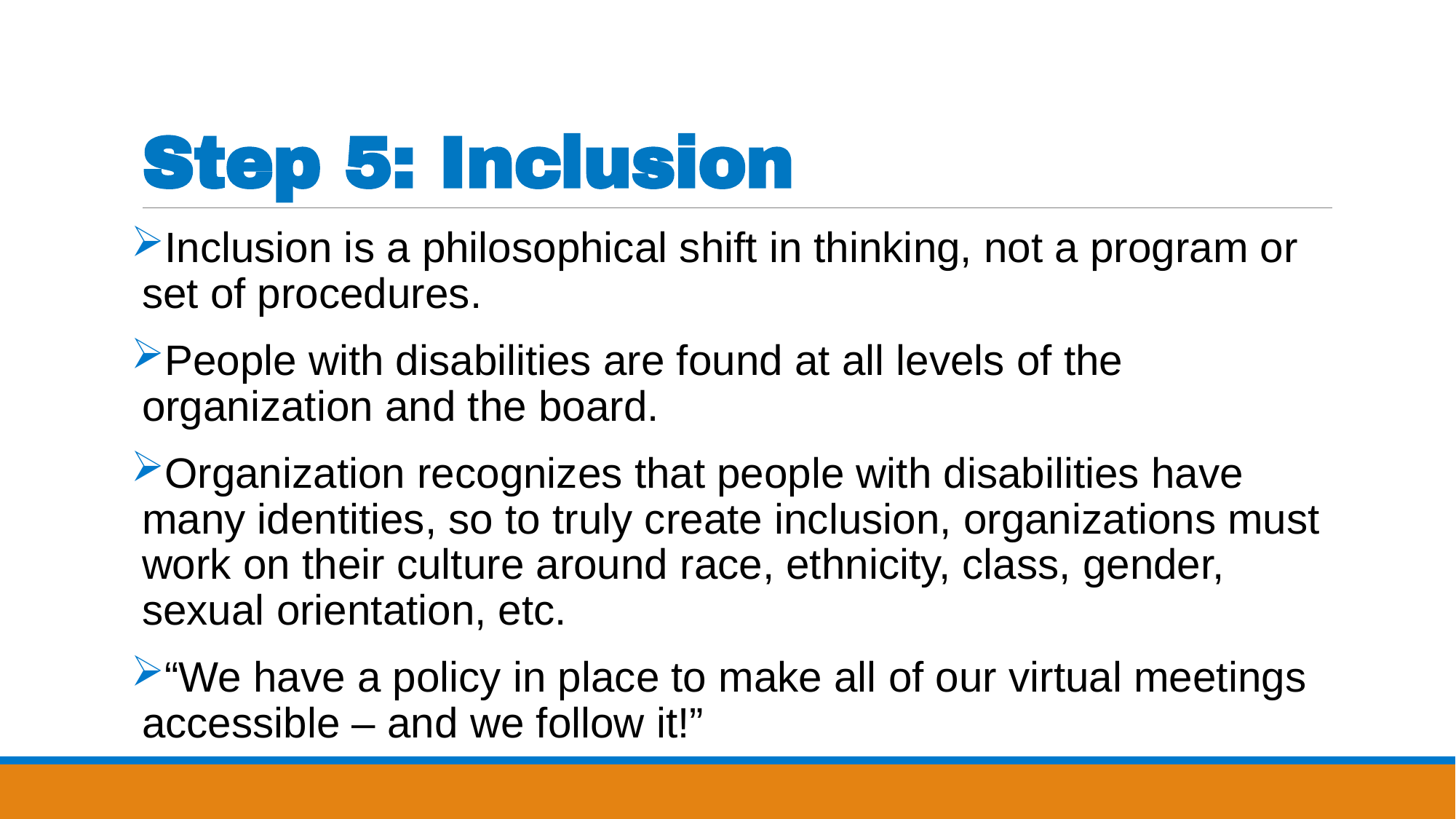

# Step 5: Inclusion
Inclusion is a philosophical shift in thinking, not a program or set of procedures.
People with disabilities are found at all levels of the organization and the board.
Organization recognizes that people with disabilities have many identities, so to truly create inclusion, organizations must work on their culture around race, ethnicity, class, gender, sexual orientation, etc.
“We have a policy in place to make all of our virtual meetings accessible – and we follow it!”